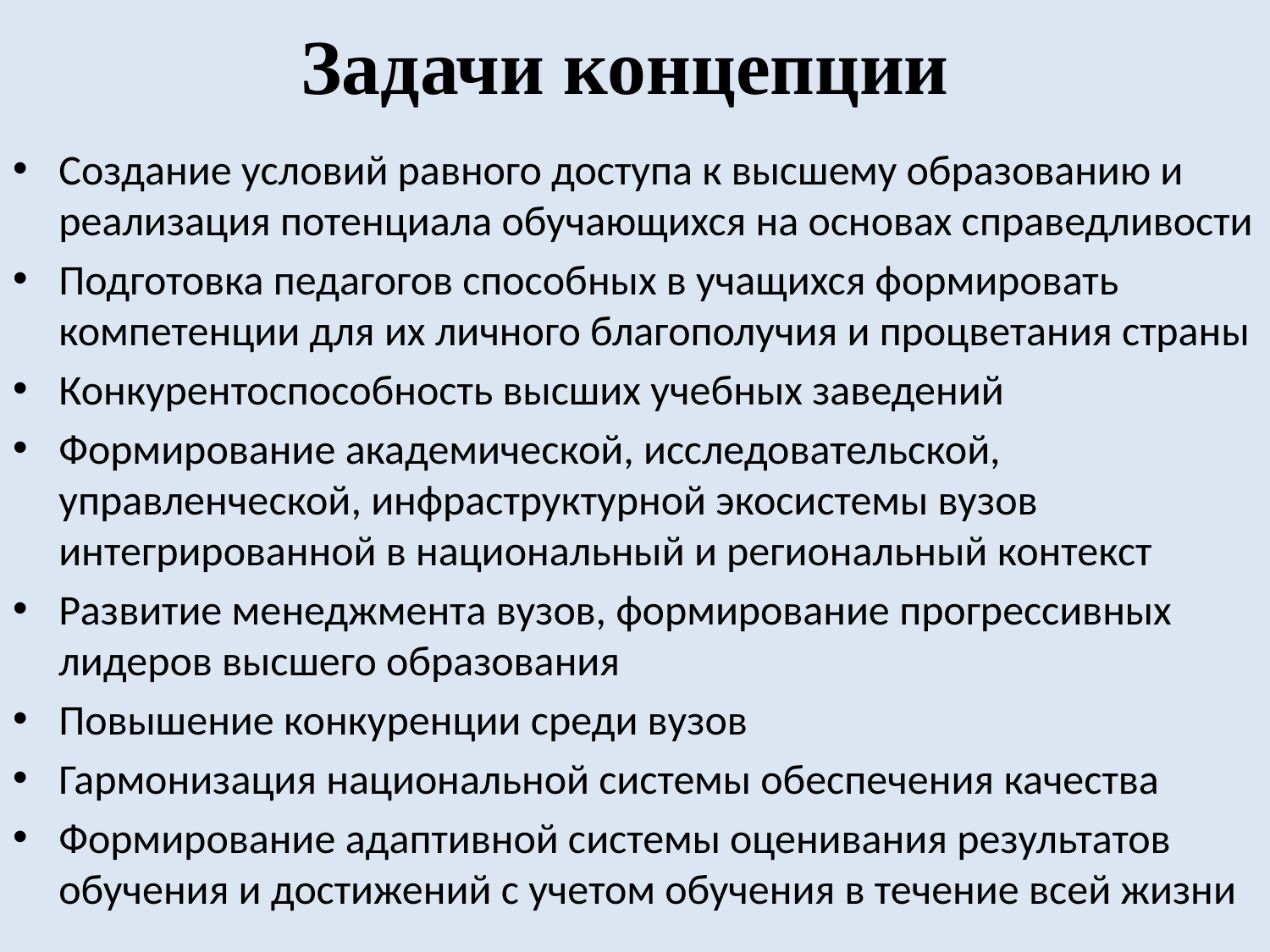

# Задачи концепции
Создание условий равного доступа к высшему образованию и реализация потенциала обучающихся на основах справедливости
Подготовка педагогов способных в учащихся формировать компетенции для их личного благополучия и процветания страны
Конкурентоспособность высших учебных заведений
Формирование академической, исследовательской, управленческой, инфраструктурной экосистемы вузов интегрированной в национальный и региональный контекст
Развитие менеджмента вузов, формирование прогрессивных лидеров высшего образования
Повышение конкуренции среди вузов
Гармонизация национальной системы обеспечения качества
Формирование адаптивной системы оценивания результатов обучения и достижений с учетом обучения в течение всей жизни